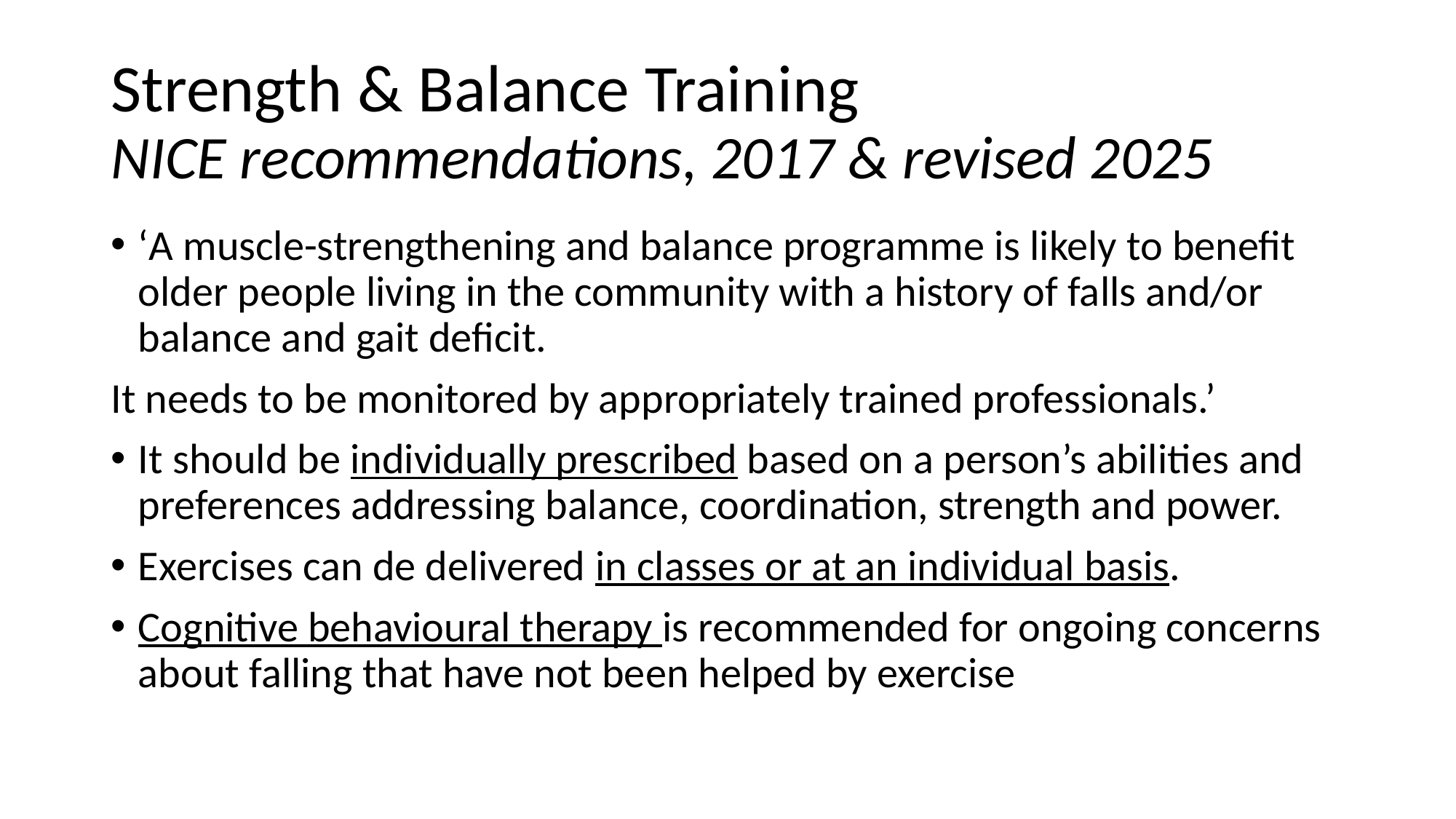

# Strength & Balance Training NICE recommendations, 2017 & revised 2025
‘A muscle-strengthening and balance programme is likely to benefit older people living in the community with a history of falls and/or balance and gait deficit.
It needs to be monitored by appropriately trained professionals.’
It should be individually prescribed based on a person’s abilities and preferences addressing balance, coordination, strength and power.
Exercises can de delivered in classes or at an individual basis.
Cognitive behavioural therapy is recommended for ongoing concerns about falling that have not been helped by exercise